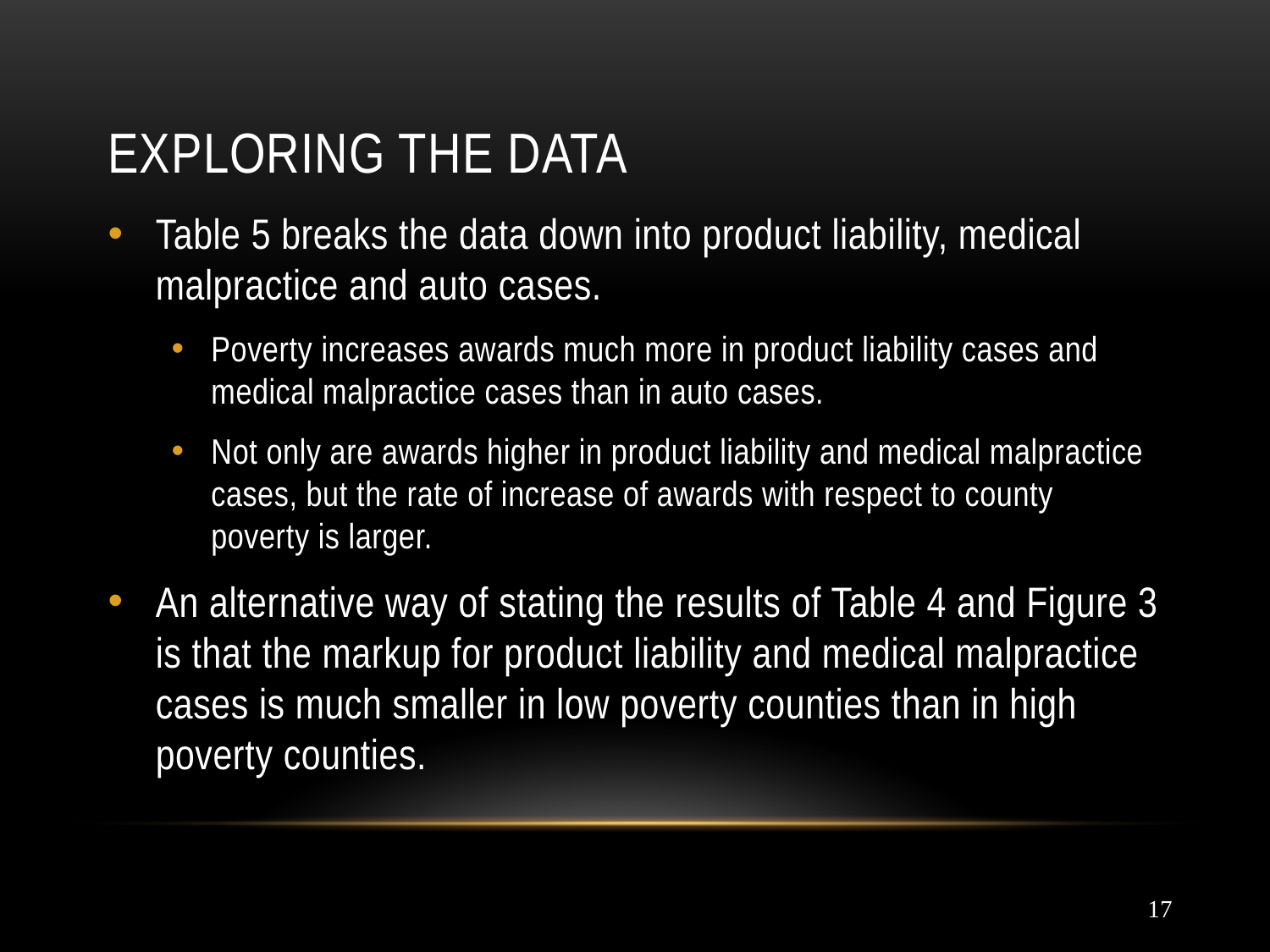

# Exploring the Data
Table 5 breaks the data down into product liability, medical malpractice and auto cases.
Poverty increases awards much more in product liability cases and medical malpractice cases than in auto cases.
Not only are awards higher in product liability and medical malpractice cases, but the rate of increase of awards with respect to county poverty is larger.
An alternative way of stating the results of Table 4 and Figure 3 is that the markup for product liability and medical malpractice cases is much smaller in low poverty counties than in high poverty counties.

17